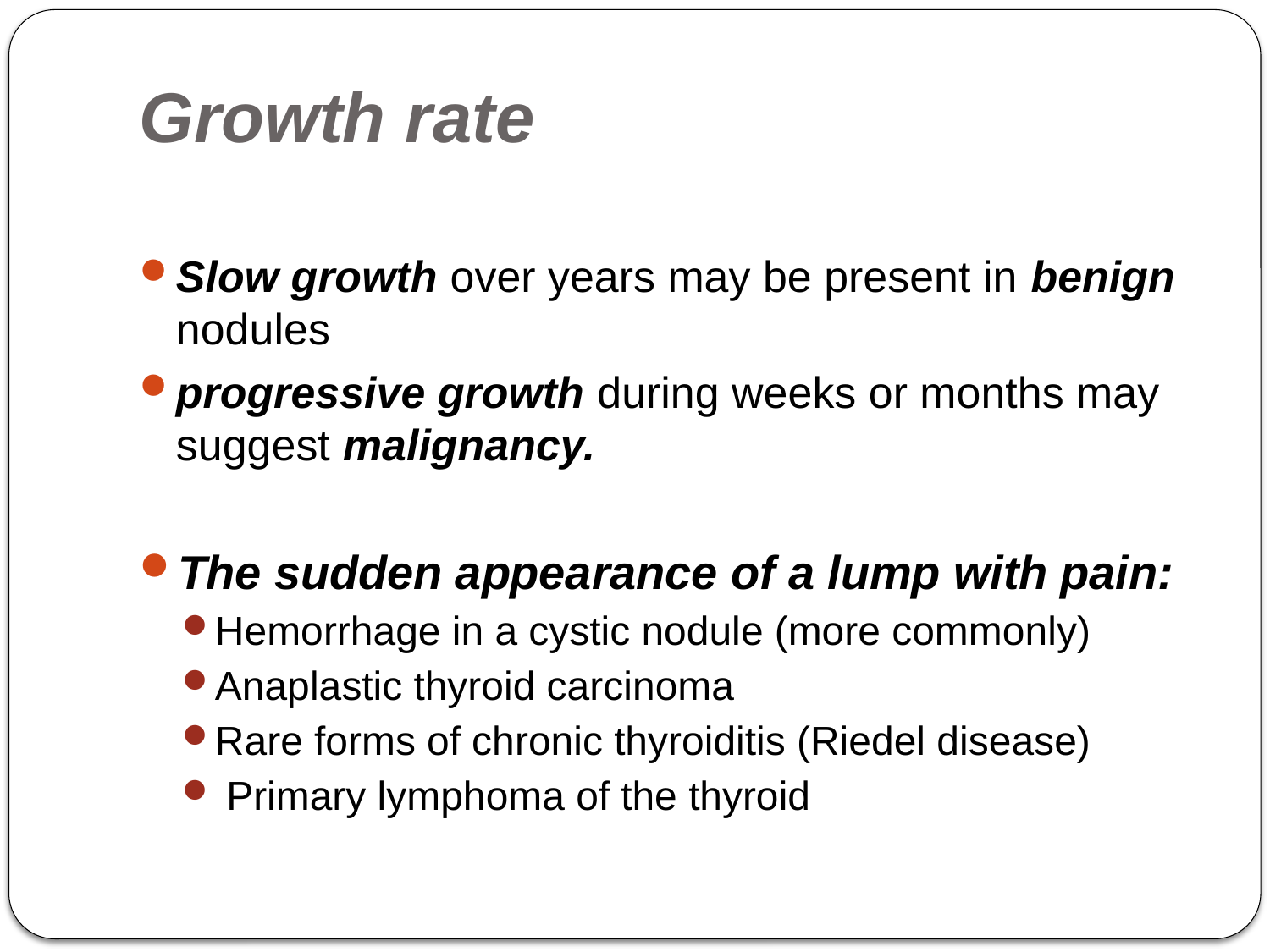

# Growth rate
Slow growth over years may be present in benign nodules
progressive growth during weeks or months may suggest malignancy.

The sudden appearance of a lump with pain:
Hemorrhage in a cystic nodule (more commonly)
Anaplastic thyroid carcinoma
Rare forms of chronic thyroiditis (Riedel disease)
 Primary lymphoma of the thyroid